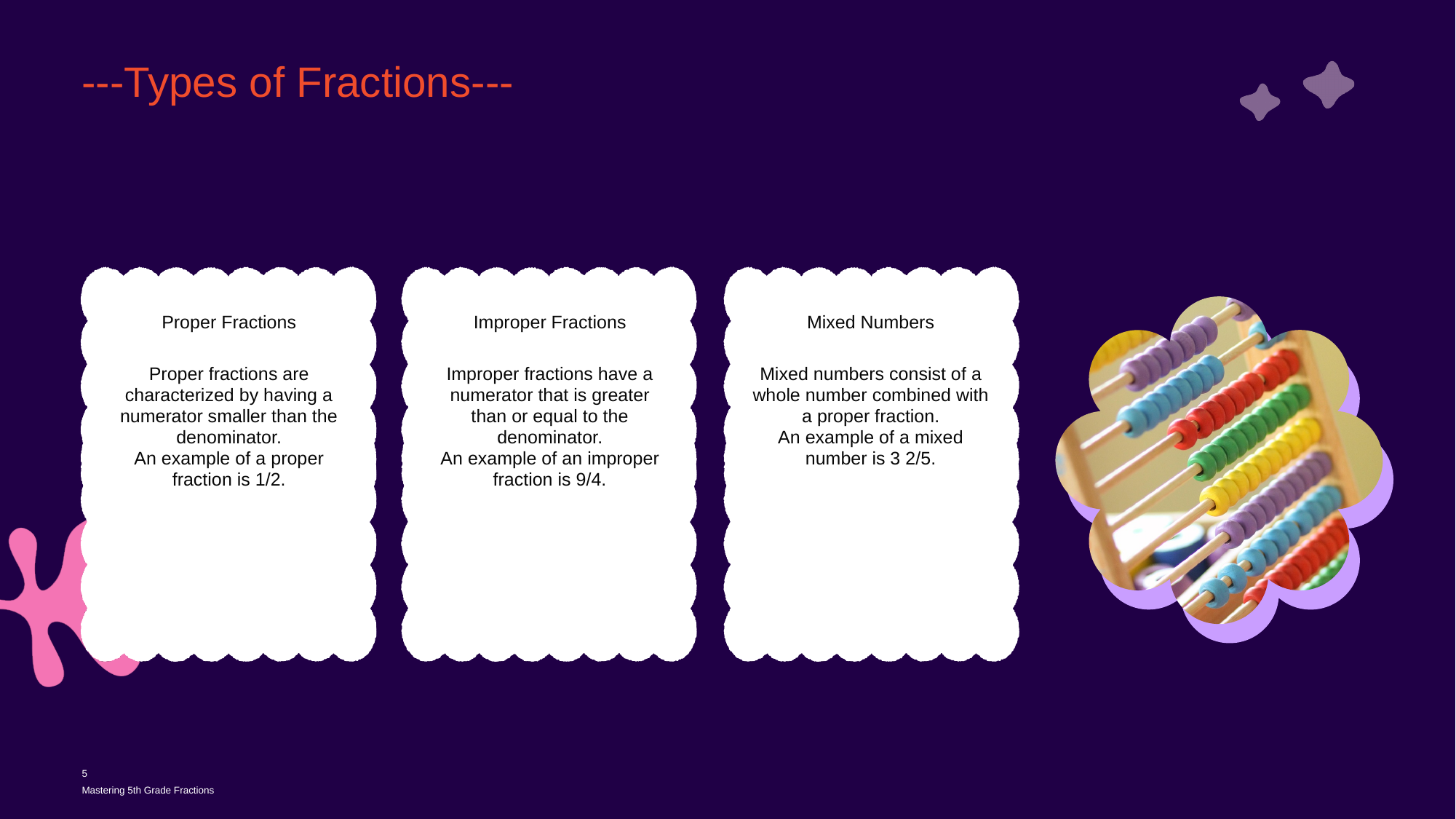

---Types of Fractions---

Proper Fractions
Improper Fractions
Mixed Numbers

Proper fractions are characterized by having a numerator smaller than the denominator.
An example of a proper fraction is 1/2.
Improper fractions have a numerator that is greater than or equal to the denominator.
An example of an improper fraction is 9/4.
Mixed numbers consist of a whole number combined with a proper fraction.
An example of a mixed number is 3 2/5.

5
Mastering 5th Grade Fractions